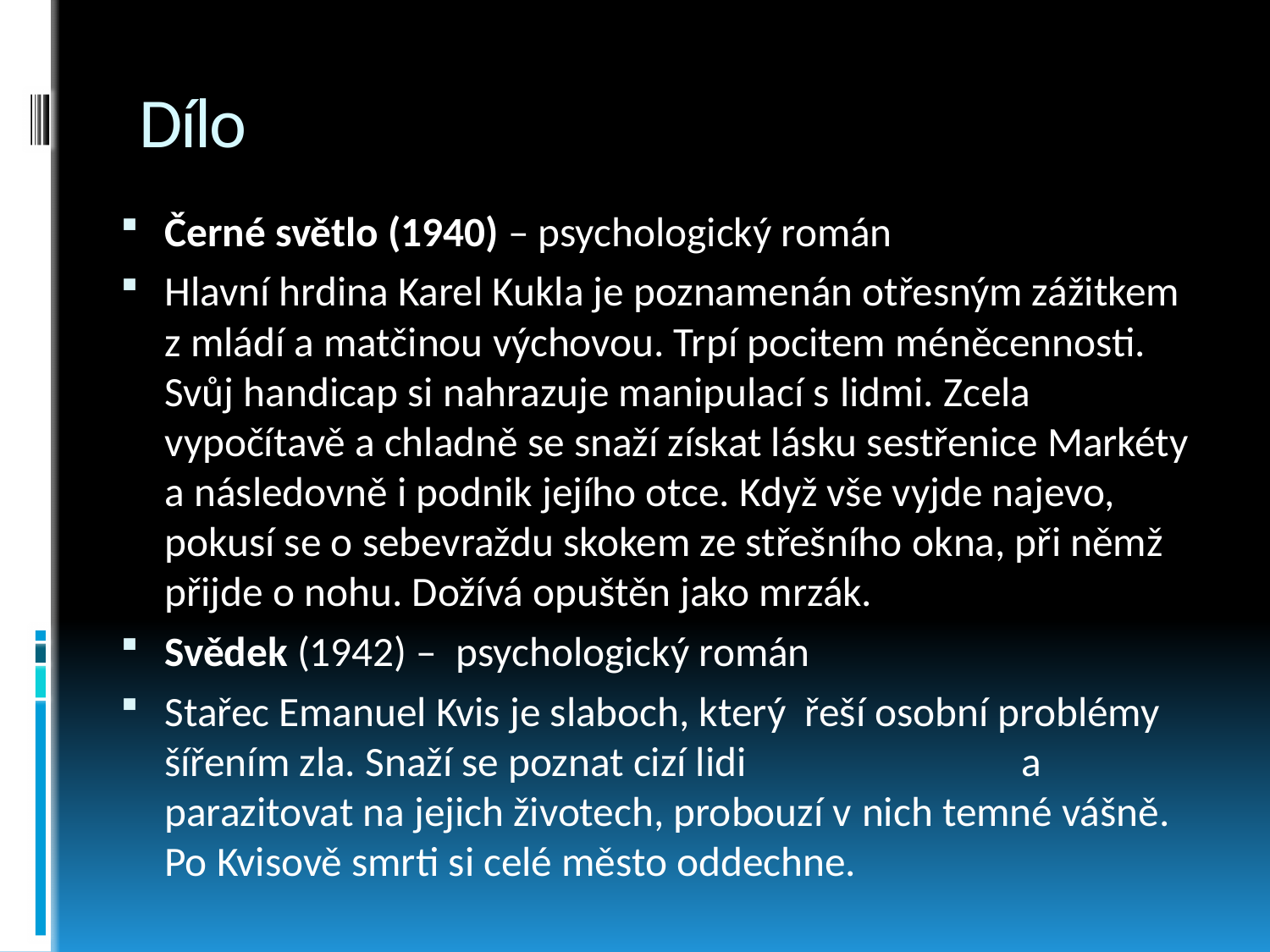

# Dílo
Černé světlo (1940) – psychologický román
Hlavní hrdina Karel Kukla je poznamenán otřesným zážitkem z mládí a matčinou výchovou. Trpí pocitem méněcennosti. Svůj handicap si nahrazuje manipulací s lidmi. Zcela vypočítavě a chladně se snaží získat lásku sestřenice Markéty a následovně i podnik jejího otce. Když vše vyjde najevo, pokusí se o sebevraždu skokem ze střešního okna, při němž přijde o nohu. Dožívá opuštěn jako mrzák.
Svědek (1942) –  psychologický román
Stařec Emanuel Kvis je slaboch, který  řeší osobní problémy šířením zla. Snaží se poznat cizí lidi                             a parazitovat na jejich životech, probouzí v nich temné vášně. Po Kvisově smrti si celé město oddechne.